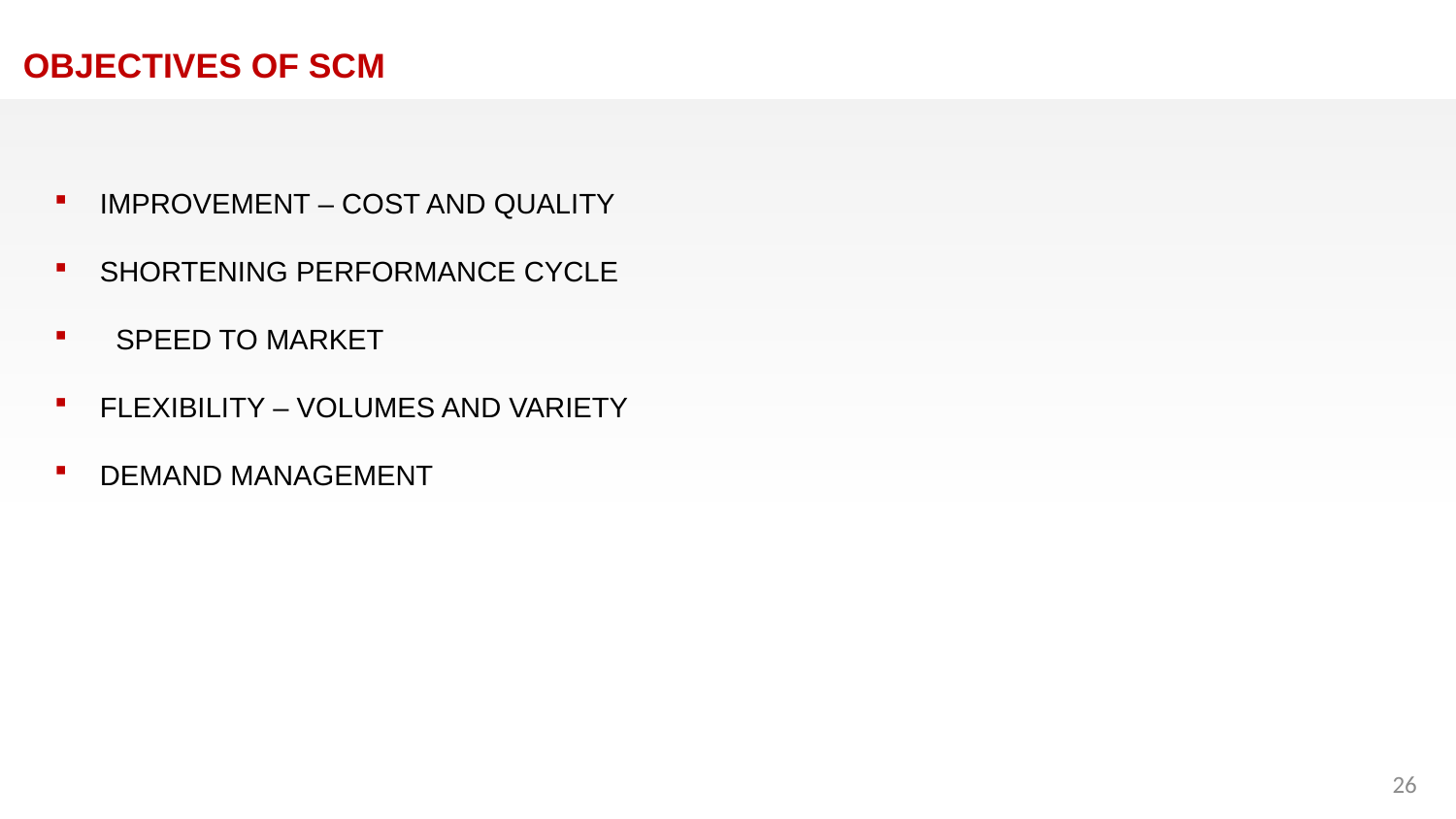

OBJECTIVES OF SCM

IMPROVEMENT – COST AND QUALITY
SHORTENING PERFORMANCE CYCLE
  SPEED TO MARKET
FLEXIBILITY – VOLUMES AND VARIETY
DEMAND MANAGEMENT